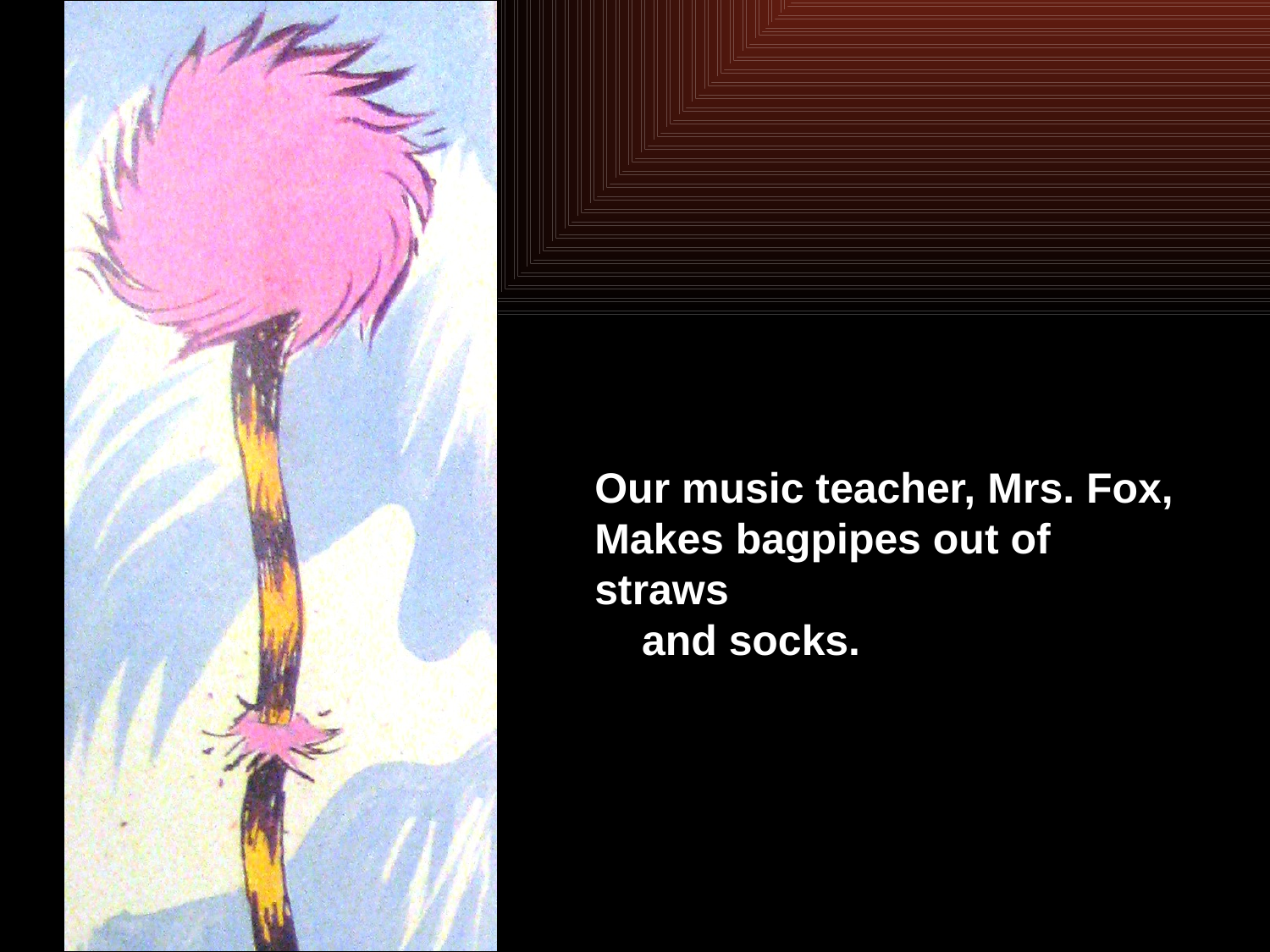

#
Our music teacher, Mrs. Fox,
Makes bagpipes out of straws
    and socks.